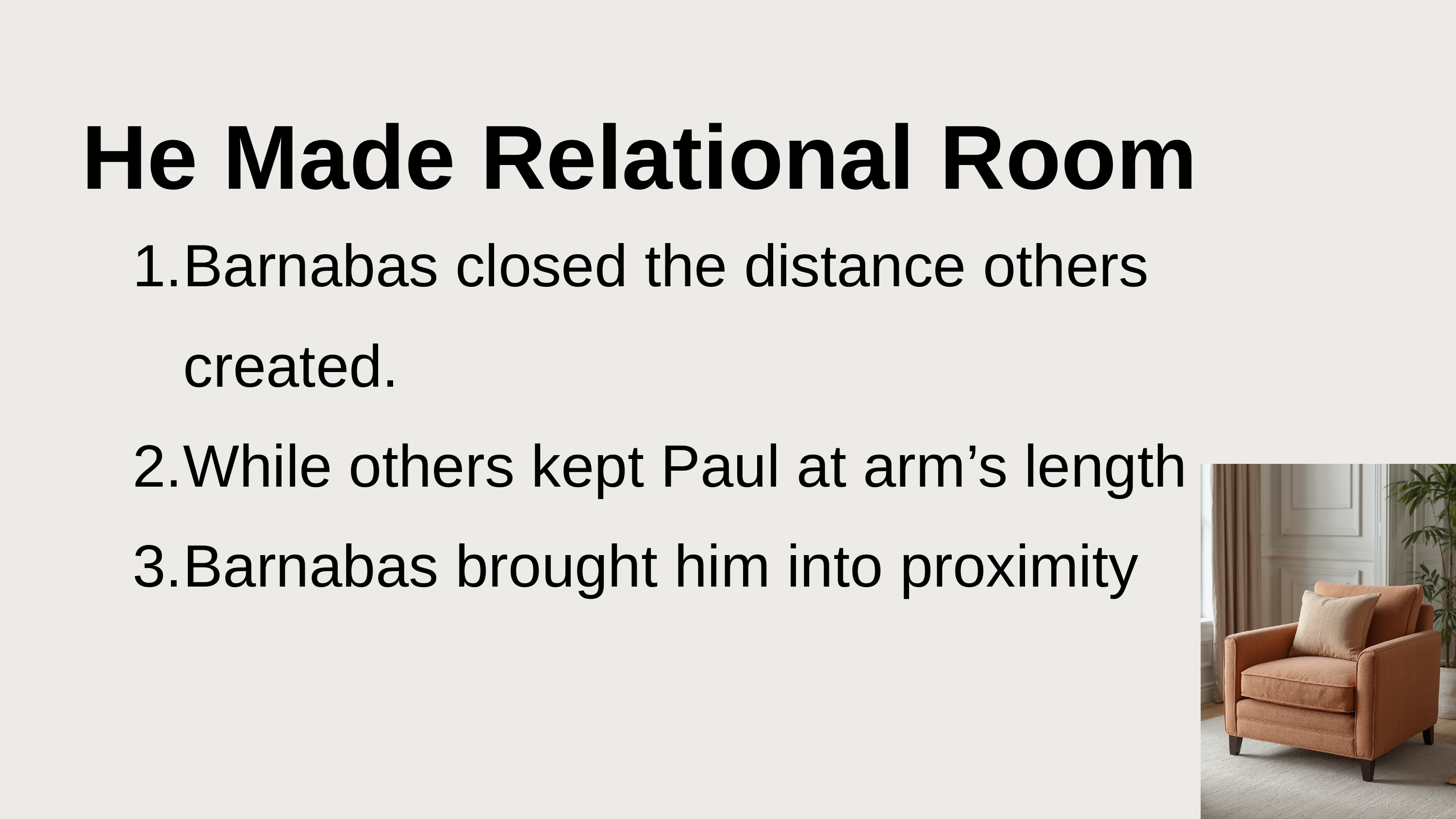

He Made Relational Room
Barnabas closed the distance others created.
While others kept Paul at arm’s length
Barnabas brought him into proximity